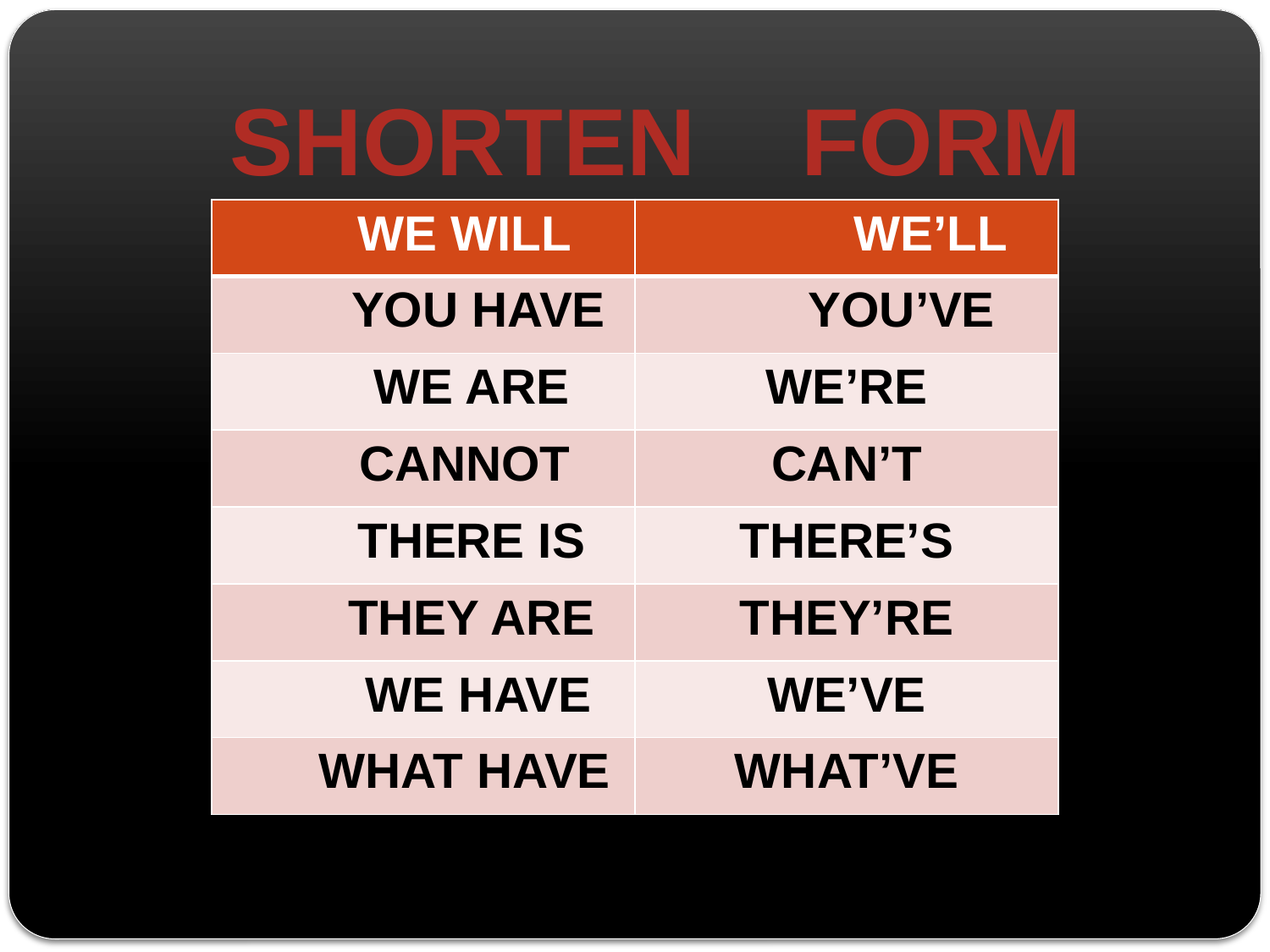

SHORTEN    FORM
| WE WILL | WE’LL |
| --- | --- |
| YOU HAVE | YOU’VE |
| WE ARE | WE’RE |
| CANNOT | CAN’T |
| THERE IS | THERE’S |
| THEY ARE | THEY’RE |
| WE HAVE | WE’VE |
| WHAT HAVE | WHAT’VE |